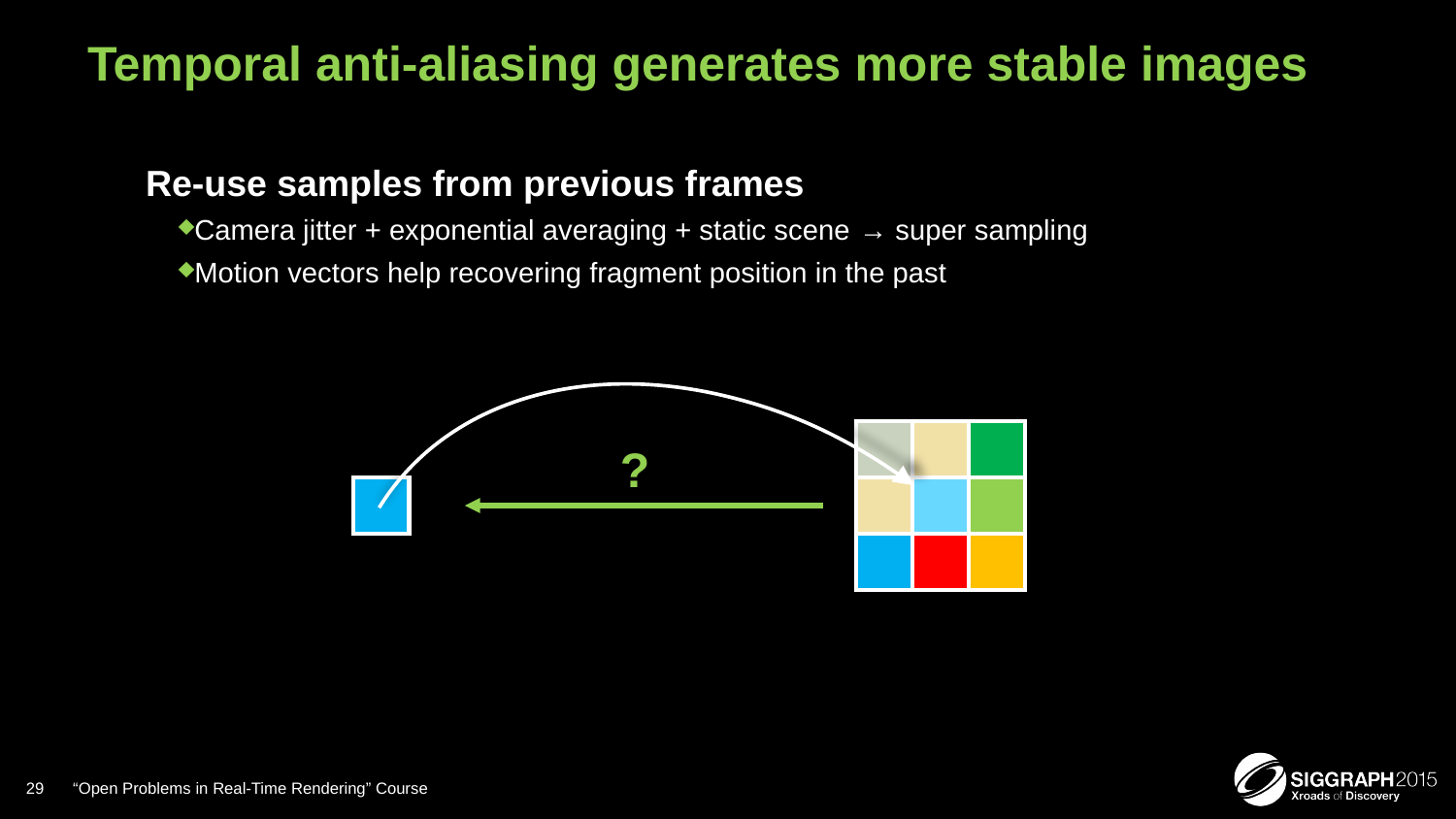

# Temporal anti-aliasing generates more stable images
Re-use samples from previous frames
Camera jitter + exponential averaging + static scene → super sampling
Motion vectors help recovering fragment position in the past

?

29